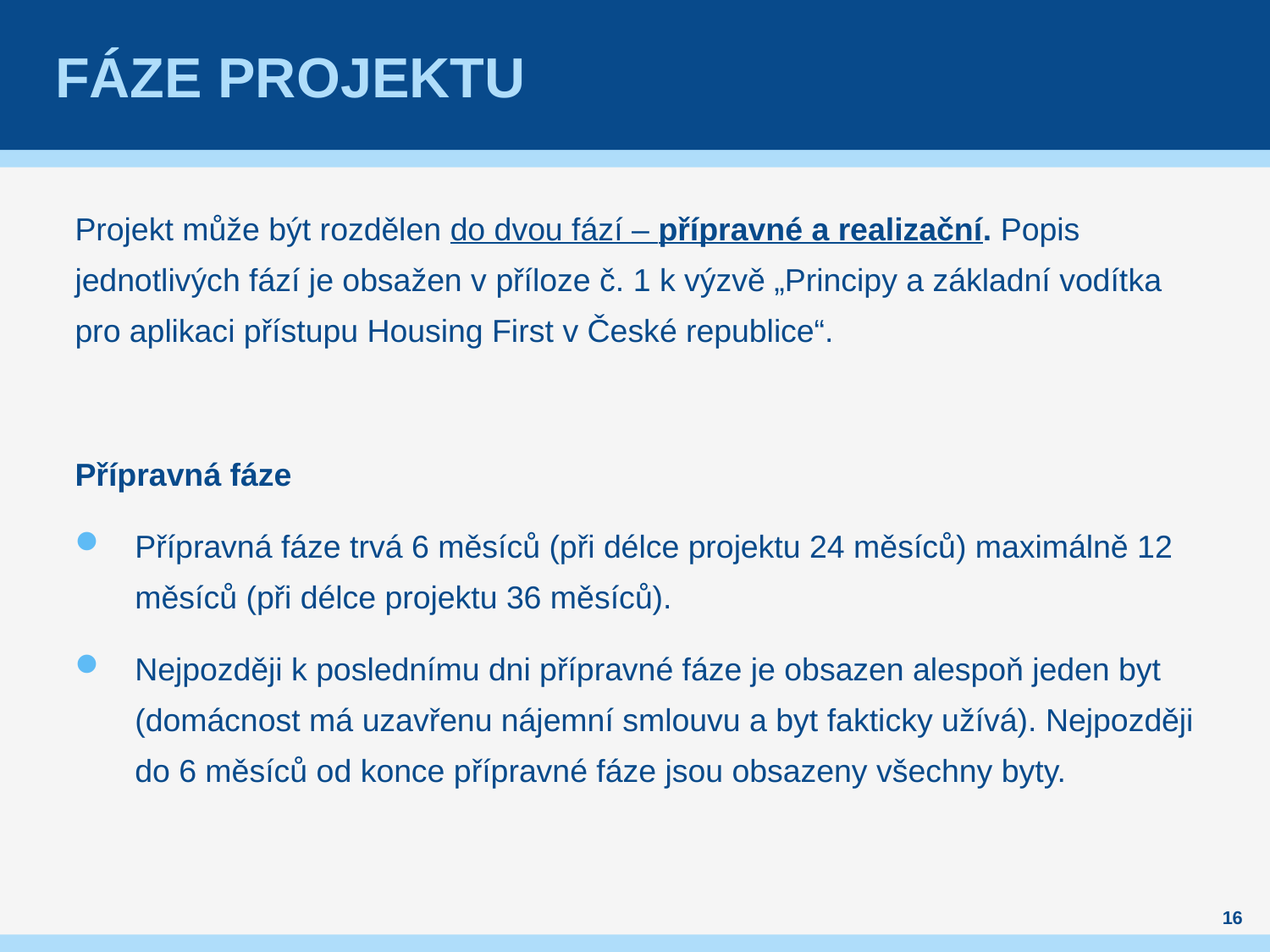

# Fáze projektu
Projekt může být rozdělen do dvou fází – přípravné a realizační. Popis jednotlivých fází je obsažen v příloze č. 1 k výzvě „Principy a základní vodítka pro aplikaci přístupu Housing First v České republice“.

Přípravná fáze
Přípravná fáze trvá 6 měsíců (při délce projektu 24 měsíců) maximálně 12 měsíců (při délce projektu 36 měsíců).
Nejpozději k poslednímu dni přípravné fáze je obsazen alespoň jeden byt (domácnost má uzavřenu nájemní smlouvu a byt fakticky užívá). Nejpozději do 6 měsíců od konce přípravné fáze jsou obsazeny všechny byty.

16